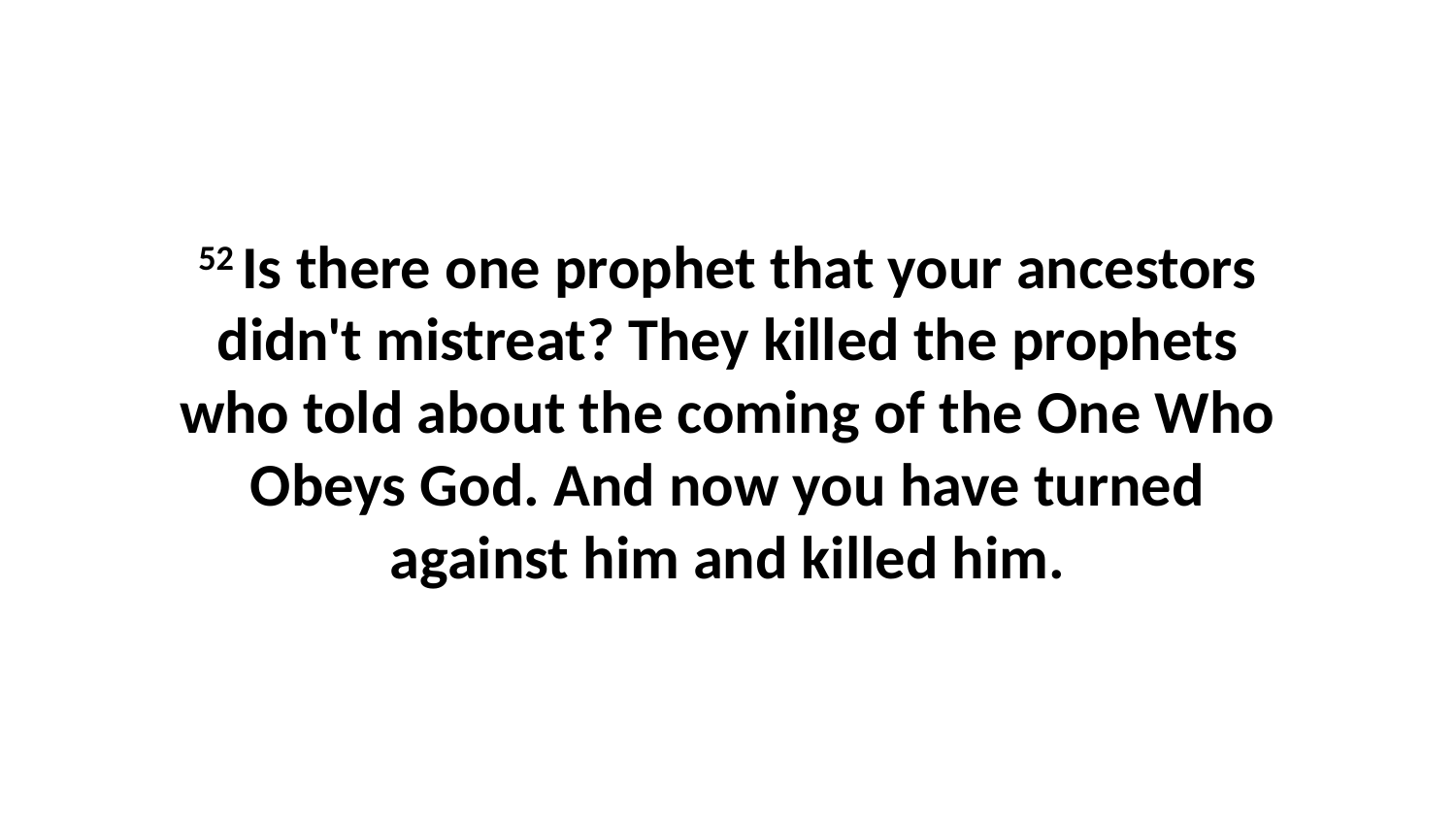

52 Is there one prophet that your ancestors didn't mistreat? They killed the prophets who told about the coming of the One Who Obeys God. And now you have turned against him and killed him.